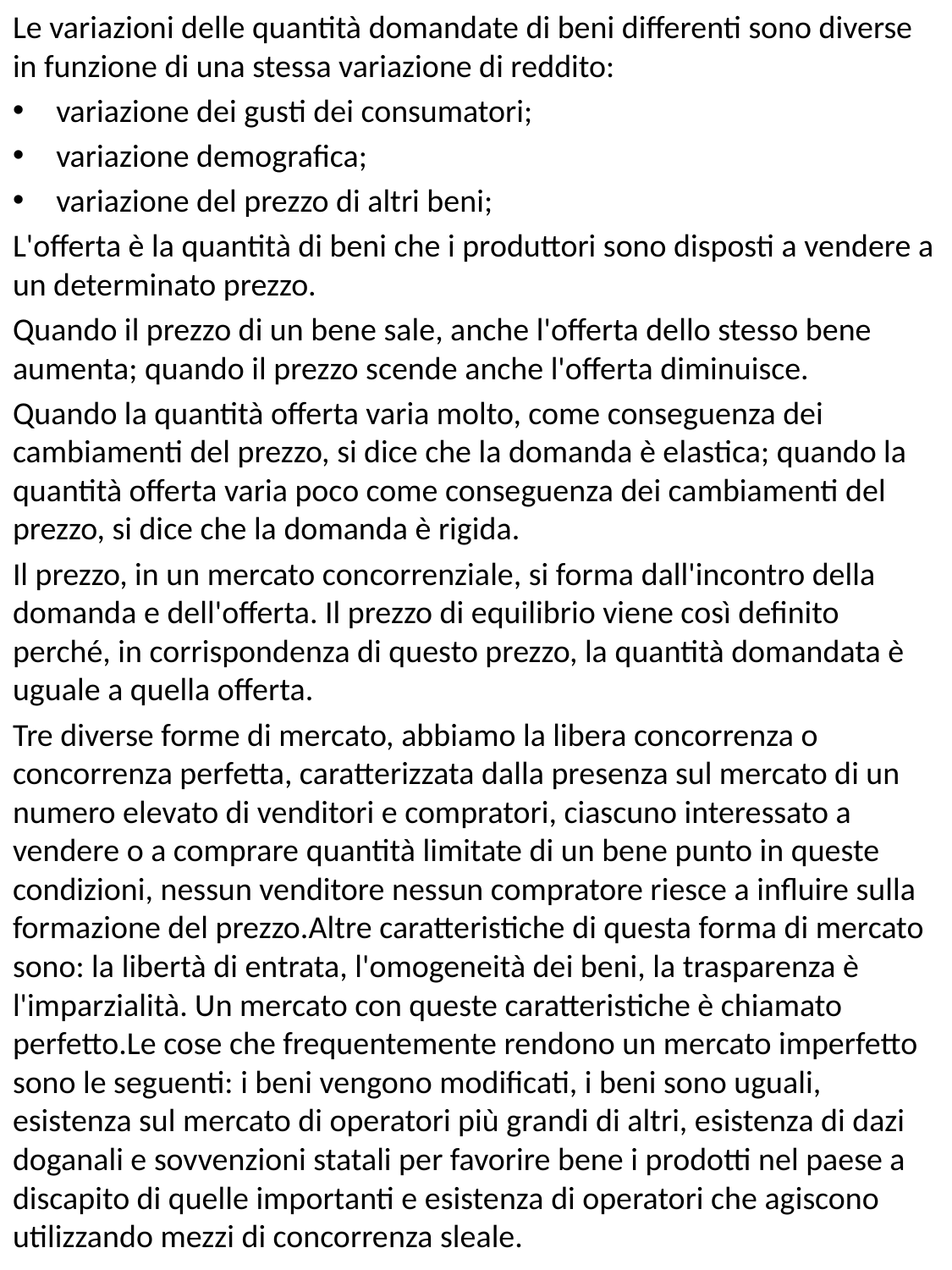

Le variazioni delle quantità domandate di beni differenti sono diverse in funzione di una stessa variazione di reddito:
variazione dei gusti dei consumatori;
variazione demografica;
variazione del prezzo di altri beni;
L'offerta è la quantità di beni che i produttori sono disposti a vendere a un determinato prezzo.
Quando il prezzo di un bene sale, anche l'offerta dello stesso bene aumenta; quando il prezzo scende anche l'offerta diminuisce.
Quando la quantità offerta varia molto, come conseguenza dei cambiamenti del prezzo, si dice che la domanda è elastica; quando la quantità offerta varia poco come conseguenza dei cambiamenti del prezzo, si dice che la domanda è rigida.
Il prezzo, in un mercato concorrenziale, si forma dall'incontro della domanda e dell'offerta. Il prezzo di equilibrio viene così definito perché, in corrispondenza di questo prezzo, la quantità domandata è uguale a quella offerta.
Tre diverse forme di mercato, abbiamo la libera concorrenza o concorrenza perfetta, caratterizzata dalla presenza sul mercato di un numero elevato di venditori e compratori, ciascuno interessato a vendere o a comprare quantità limitate di un bene punto in queste condizioni, nessun venditore nessun compratore riesce a influire sulla formazione del prezzo.Altre caratteristiche di questa forma di mercato sono: la libertà di entrata, l'omogeneità dei beni, la trasparenza è l'imparzialità. Un mercato con queste caratteristiche è chiamato perfetto.Le cose che frequentemente rendono un mercato imperfetto sono le seguenti: i beni vengono modificati, i beni sono uguali, esistenza sul mercato di operatori più grandi di altri, esistenza di dazi doganali e sovvenzioni statali per favorire bene i prodotti nel paese a discapito di quelle importanti e esistenza di operatori che agiscono utilizzando mezzi di concorrenza sleale.